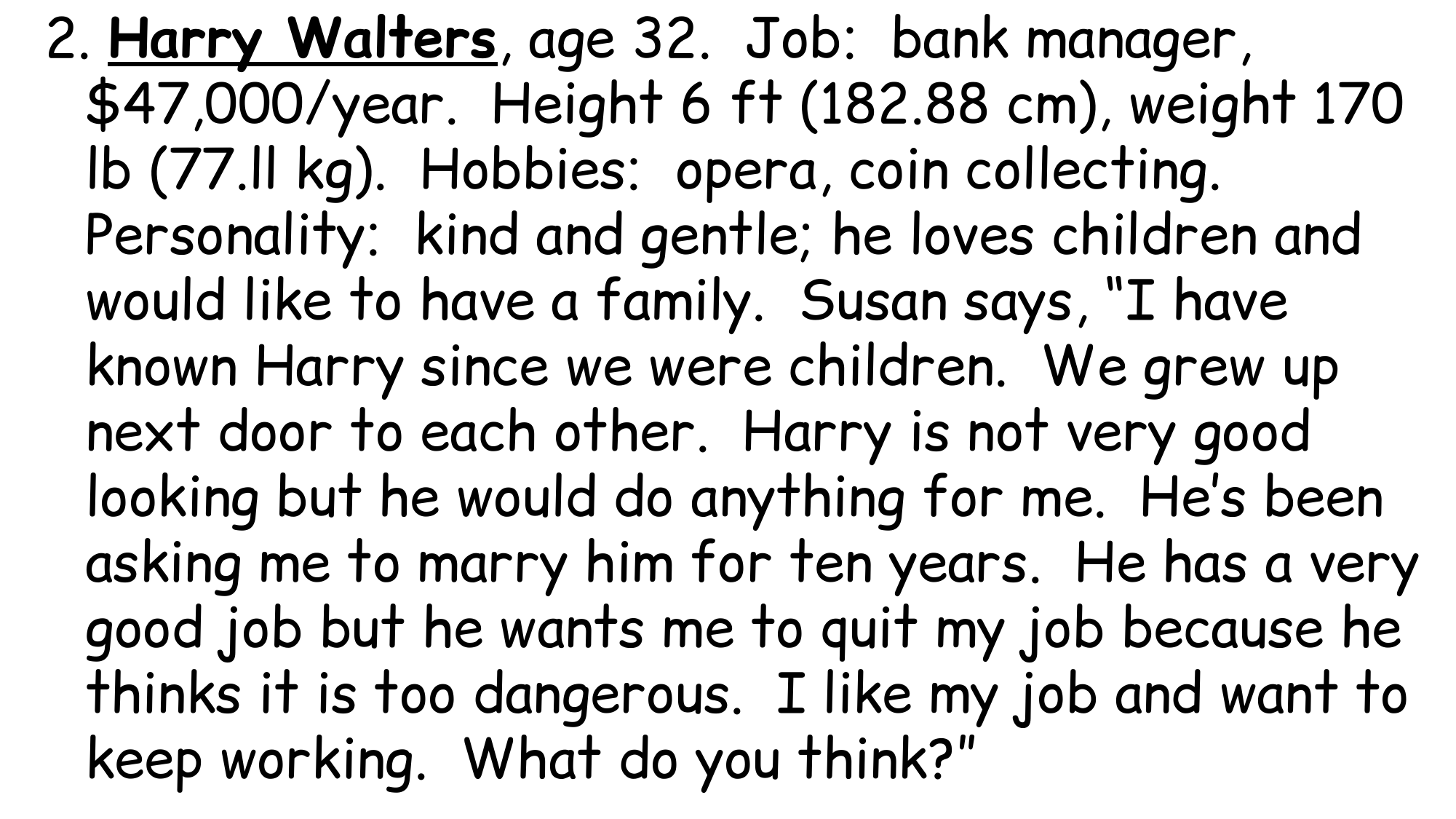

2. Harry Walters, age 32.  Job:  bank manager, $47,000/year.  Height 6 ft (182.88 cm), weight 170 lb (77.ll kg).  Hobbies:  opera, coin collecting.  Personality:  kind and gentle; he loves children and would like to have a family.  Susan says, “I have known Harry since we were children.  We grew up next door to each other.  Harry is not very good looking but he would do anything for me.  He’s been asking me to marry him for ten years.  He has a very good job but he wants me to quit my job because he thinks it is too dangerous.  I like my job and want to keep working.  What do you think?”